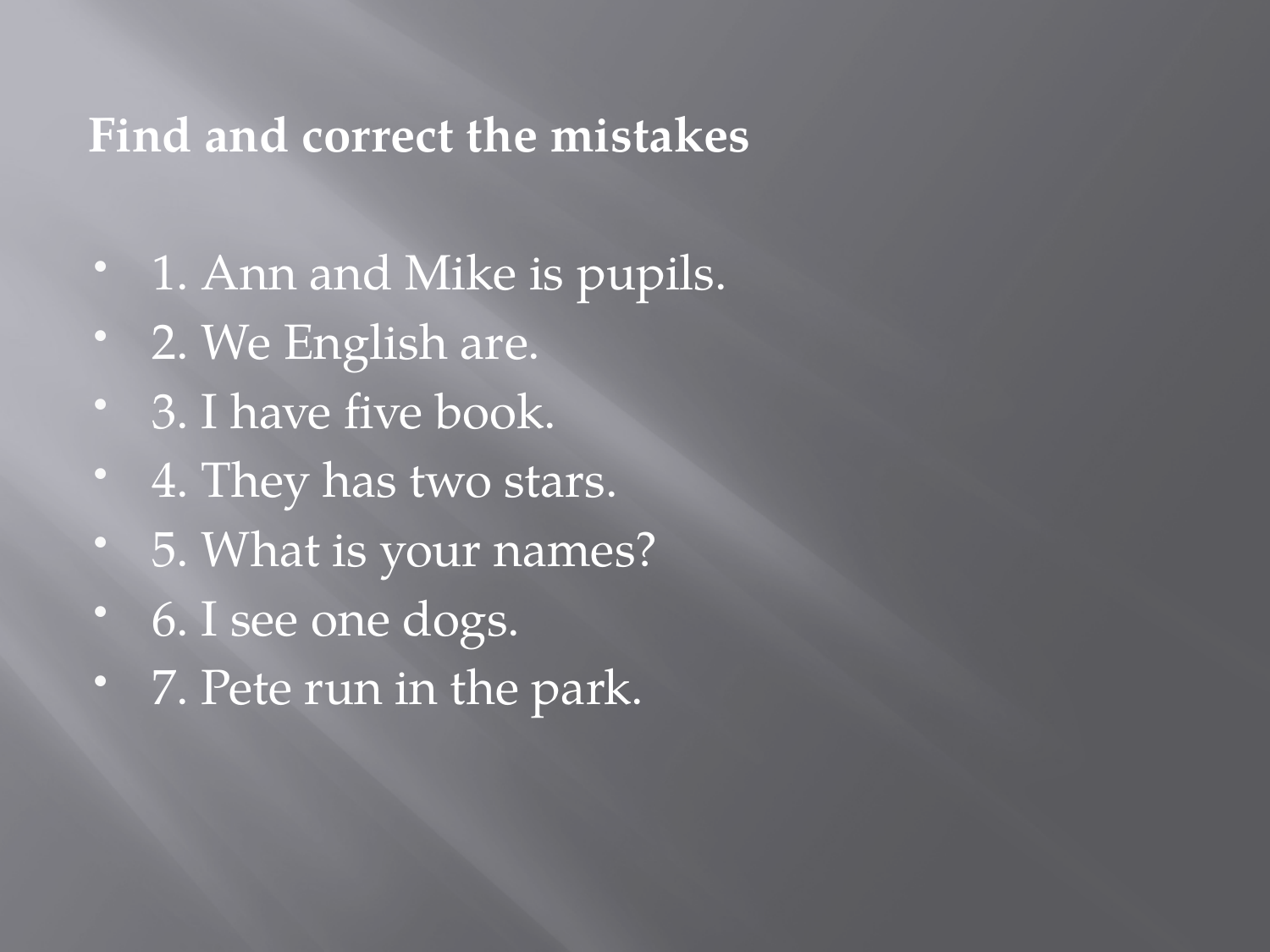

#
 Find and correct the mistakes

1. Ann and Mike is pupils.
2. We English are.
3. I have five book.
4. They has two stars.
5. What is your names?
6. I see one dogs.
7. Pete run in the park.